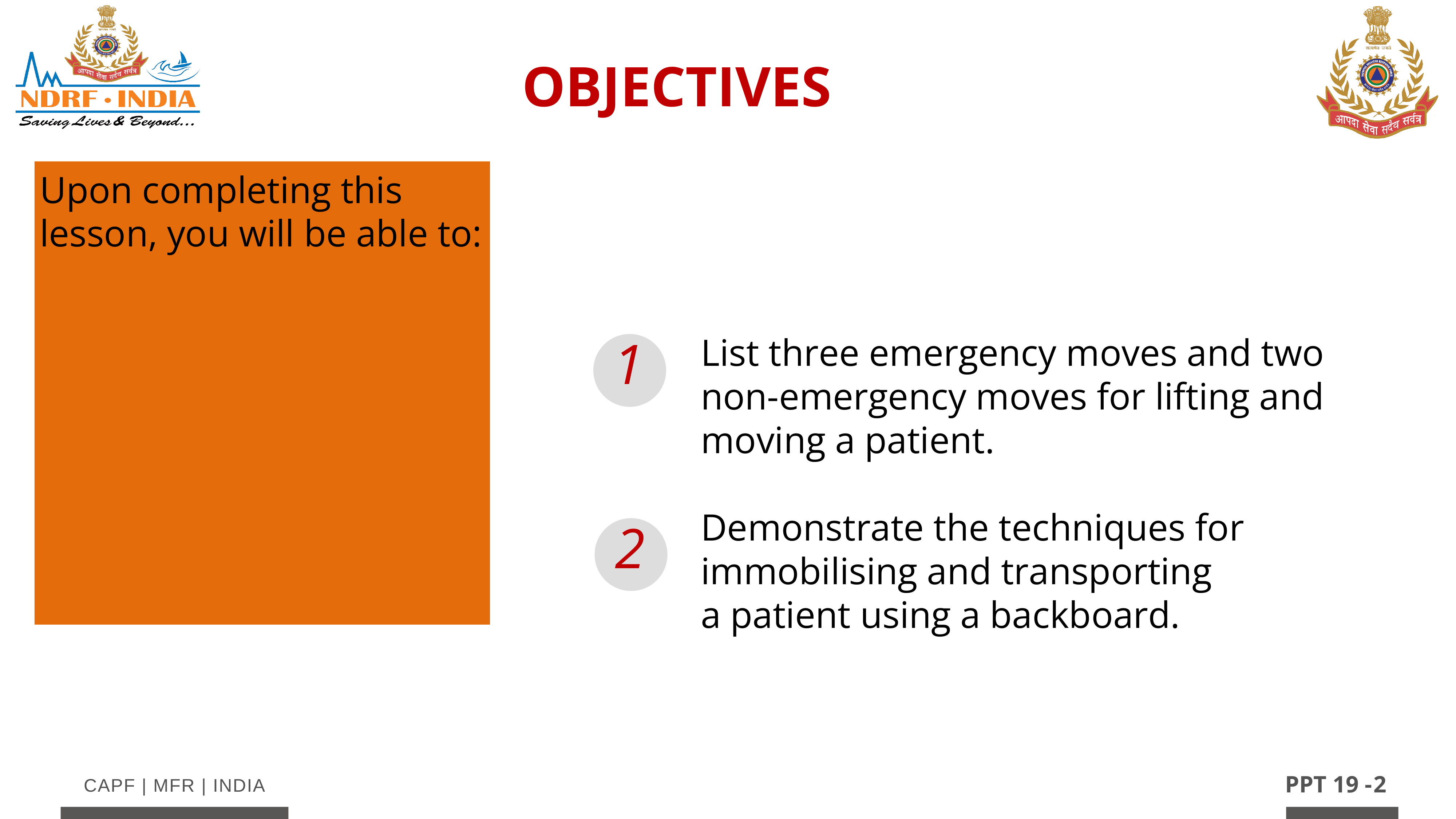

OBJECTIVES
Upon completing this lesson, you will be able to:
1

List three emergency moves and two non-emergency moves for lifting and moving a patient.

Demonstrate the techniques for immobilising and transporting
a patient using a backboard.
2

2